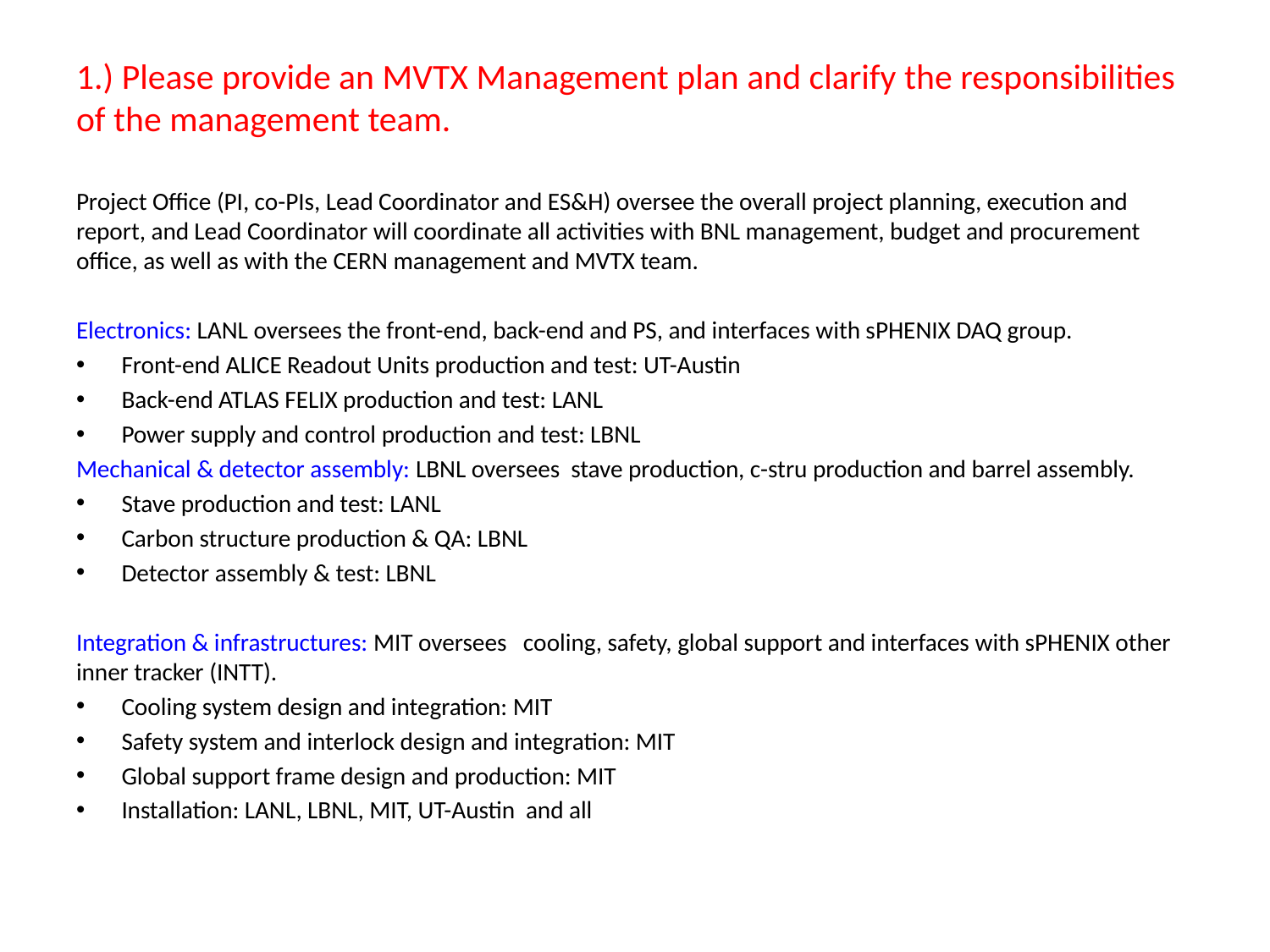

# 1.) Please provide an MVTX Management plan and clarify the responsibilities of the management team.
Project Office (PI, co-PIs, Lead Coordinator and ES&H) oversee the overall project planning, execution and report, and Lead Coordinator will coordinate all activities with BNL management, budget and procurement office, as well as with the CERN management and MVTX team.

Electronics: LANL oversees the front-end, back-end and PS, and interfaces with sPHENIX DAQ group.
Front-end ALICE Readout Units production and test: UT-Austin
Back-end ATLAS FELIX production and test: LANL
Power supply and control production and test: LBNL
Mechanical & detector assembly: LBNL oversees  stave production, c-stru production and barrel assembly.
Stave production and test: LANL
Carbon structure production & QA: LBNL
Detector assembly & test: LBNL

Integration & infrastructures: MIT oversees   cooling, safety, global support and interfaces with sPHENIX other inner tracker (INTT).
Cooling system design and integration: MIT
Safety system and interlock design and integration: MIT
Global support frame design and production: MIT
Installation: LANL, LBNL, MIT, UT-Austin  and all